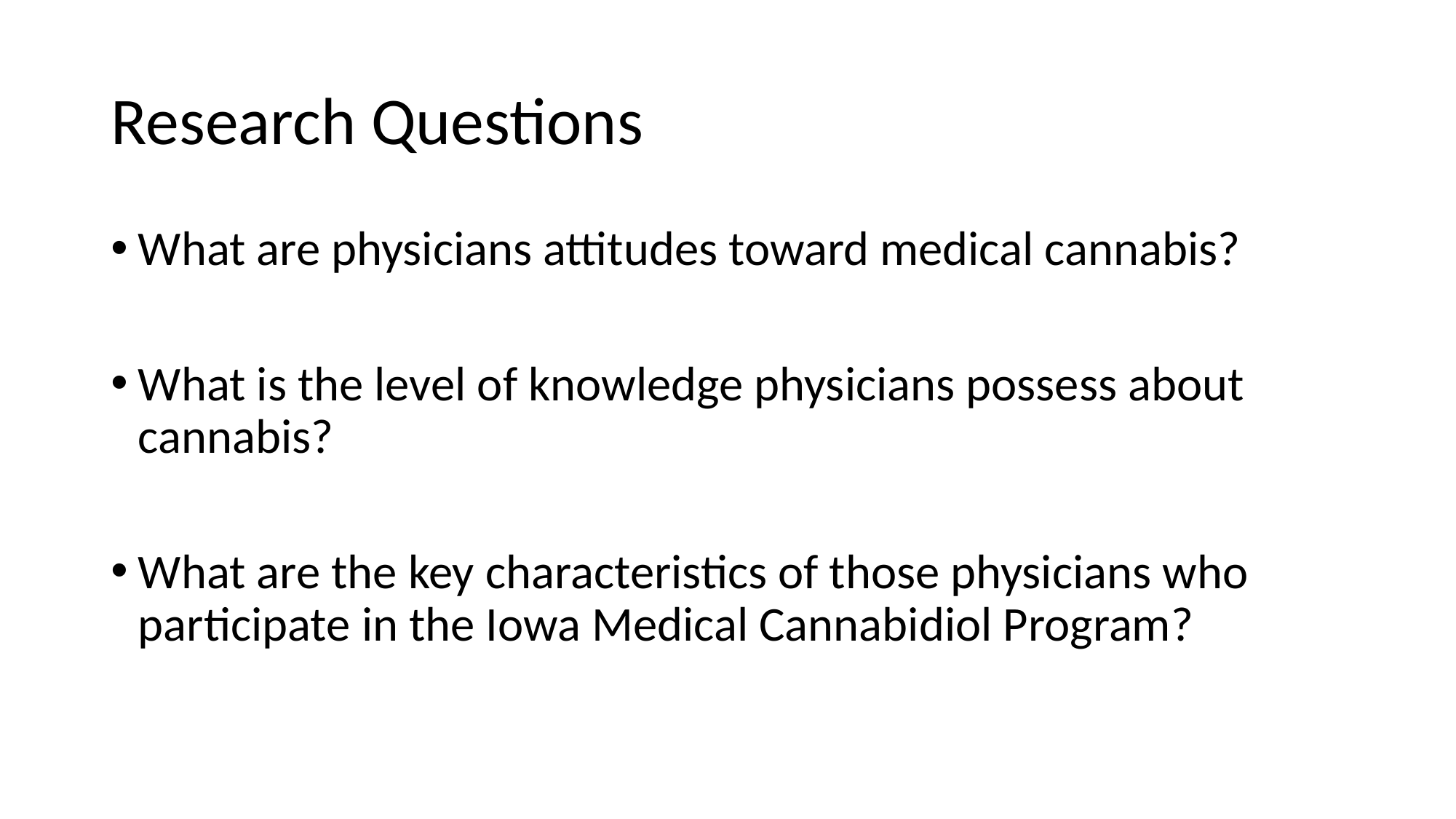

# Research Questions
What are physicians attitudes toward medical cannabis?

What is the level of knowledge physicians possess about cannabis?

What are the key characteristics of those physicians who participate in the Iowa Medical Cannabidiol Program?